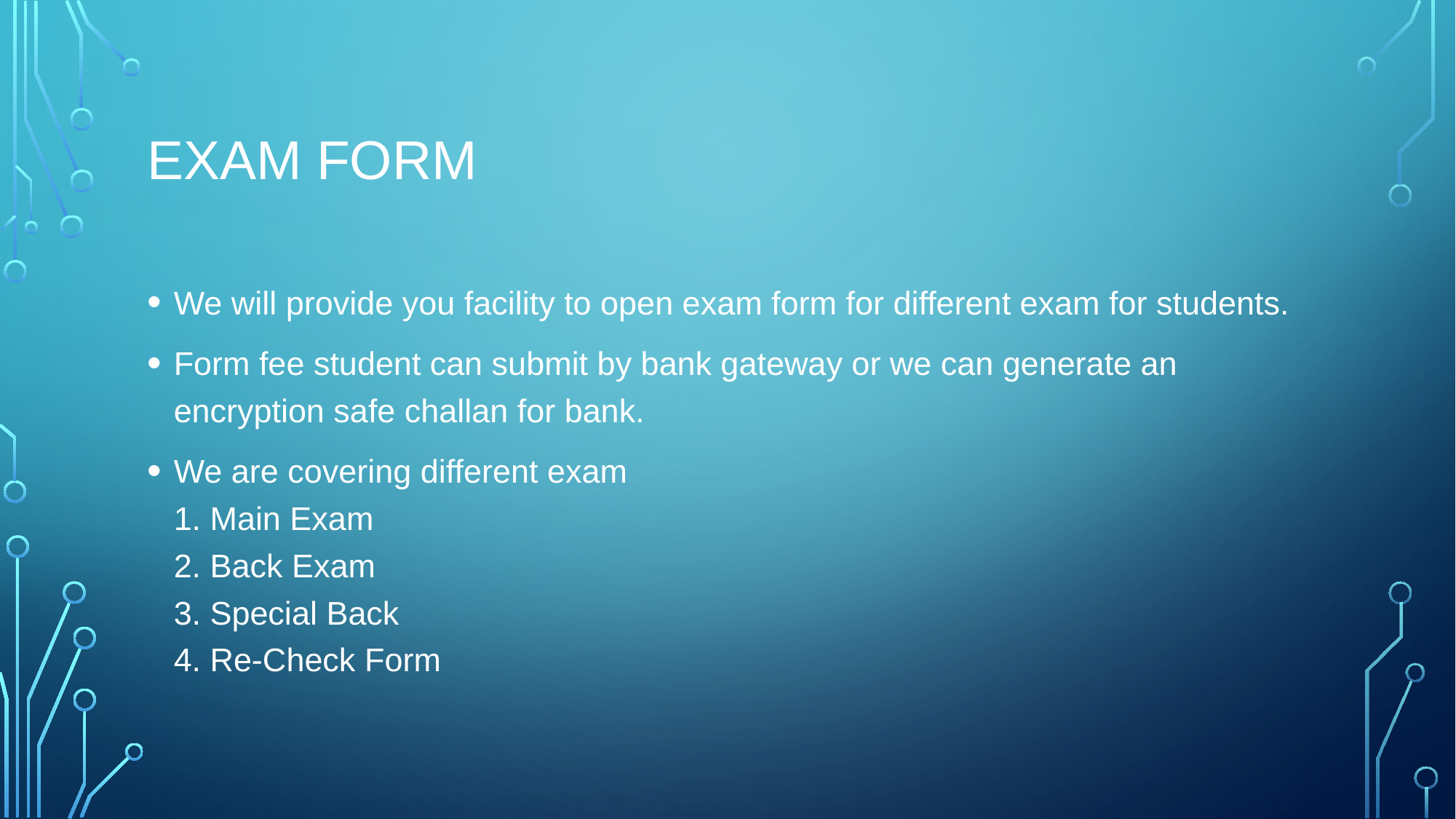

# Exam form
We will provide you facility to open exam form for different exam for students.
Form fee student can submit by bank gateway or we can generate an encryption safe challan for bank.
We are covering different exam
1. Main Exam
2. Back Exam
3. Special Back
4. Re-Check Form